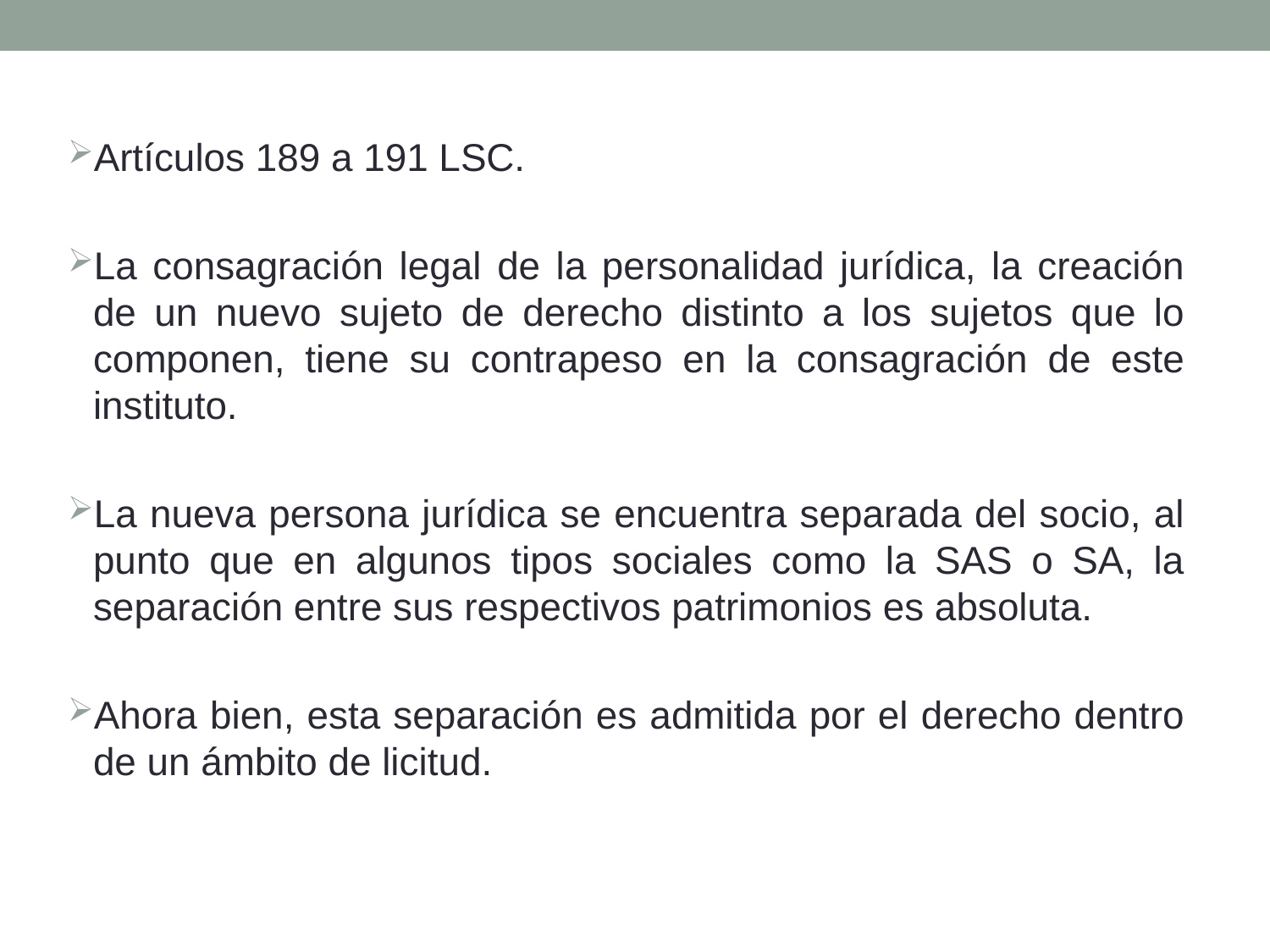

Artículos 189 a 191 LSC.

La consagración legal de la personalidad jurídica, la creación de un nuevo sujeto de derecho distinto a los sujetos que lo componen, tiene su contrapeso en la consagración de este instituto.

La nueva persona jurídica se encuentra separada del socio, al punto que en algunos tipos sociales como la SAS o SA, la separación entre sus respectivos patrimonios es absoluta.

Ahora bien, esta separación es admitida por el derecho dentro de un ámbito de licitud.